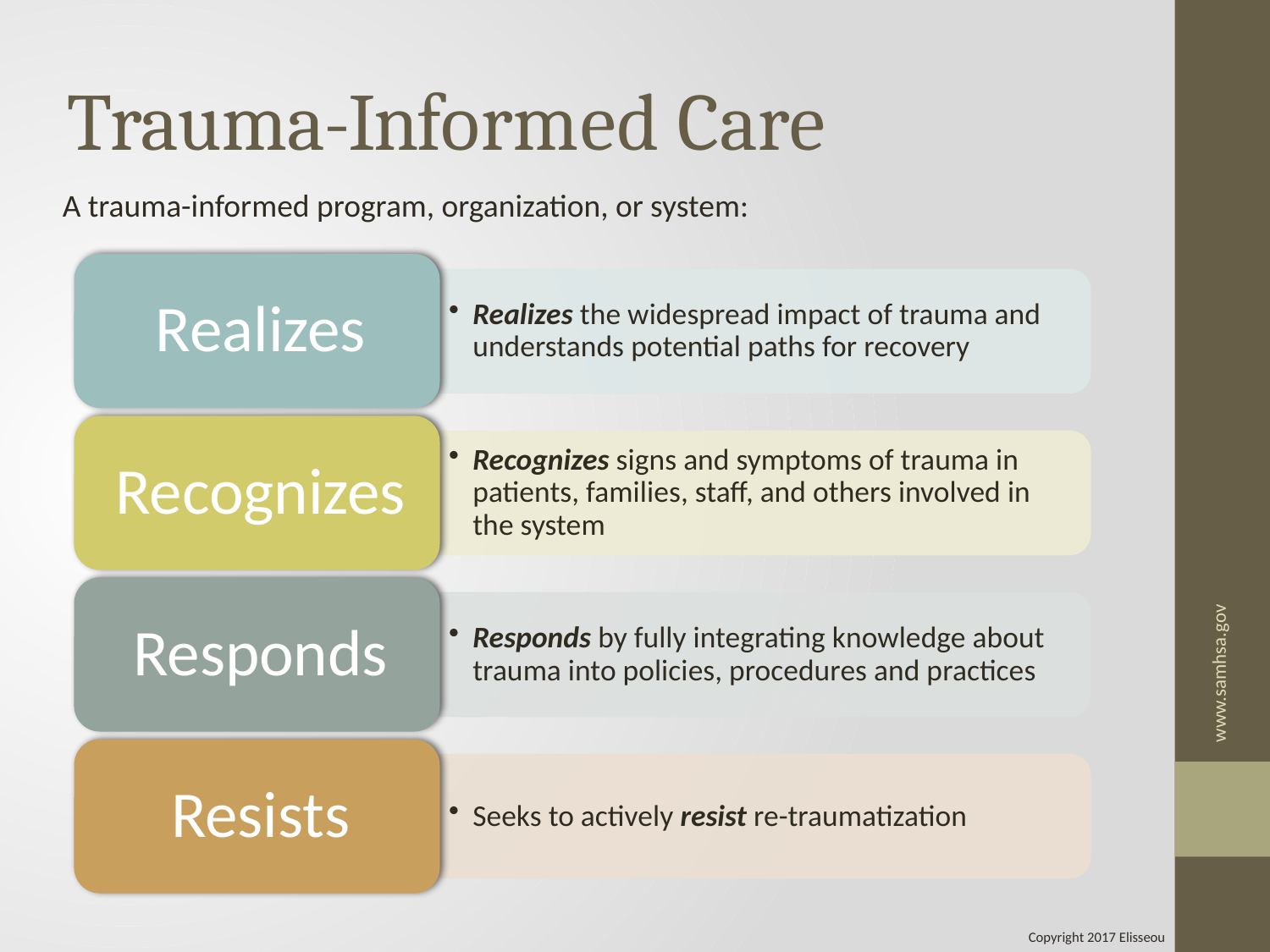

# Trauma-Informed Care
A trauma-informed program, organization, or system:
Realizes the widespread impact of trauma and understands potential paths for recovery
Realizes
Recognizes signs and symptoms of trauma in patients, families, staff, and others involved in the system
Recognizes
Responds by fully integrating knowledge about trauma into policies, procedures and practices
Responds
Seeks to actively resist re-traumatization
Resists
www.samhsa.gov